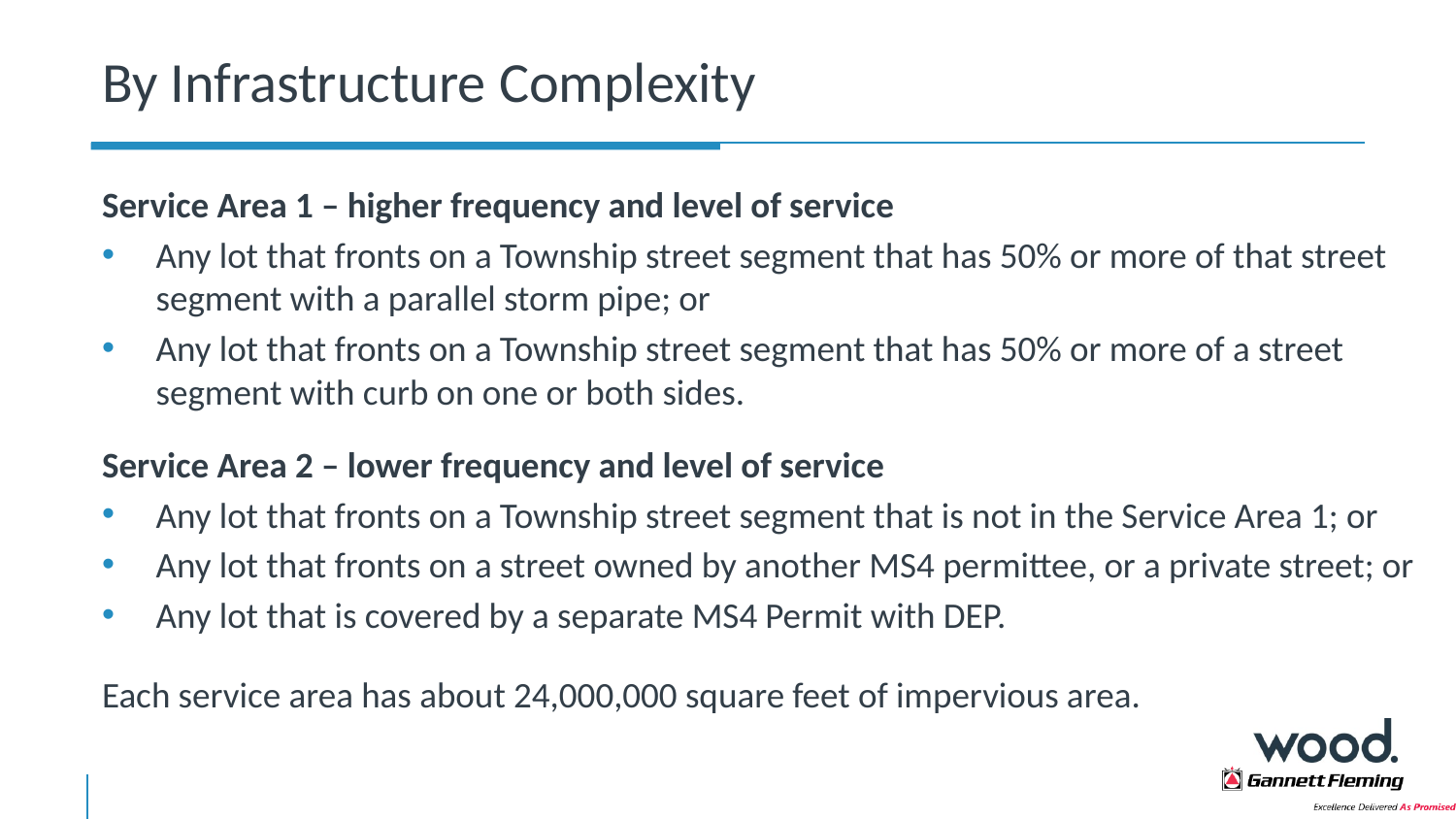

# By Infrastructure Complexity
Service Area 1 – higher frequency and level of service
Any lot that fronts on a Township street segment that has 50% or more of that street segment with a parallel storm pipe; or
Any lot that fronts on a Township street segment that has 50% or more of a street segment with curb on one or both sides.

Service Area 2 – lower frequency and level of service
Any lot that fronts on a Township street segment that is not in the Service Area 1; or
Any lot that fronts on a street owned by another MS4 permittee, or a private street; or
Any lot that is covered by a separate MS4 Permit with DEP.

Each service area has about 24,000,000 square feet of impervious area.